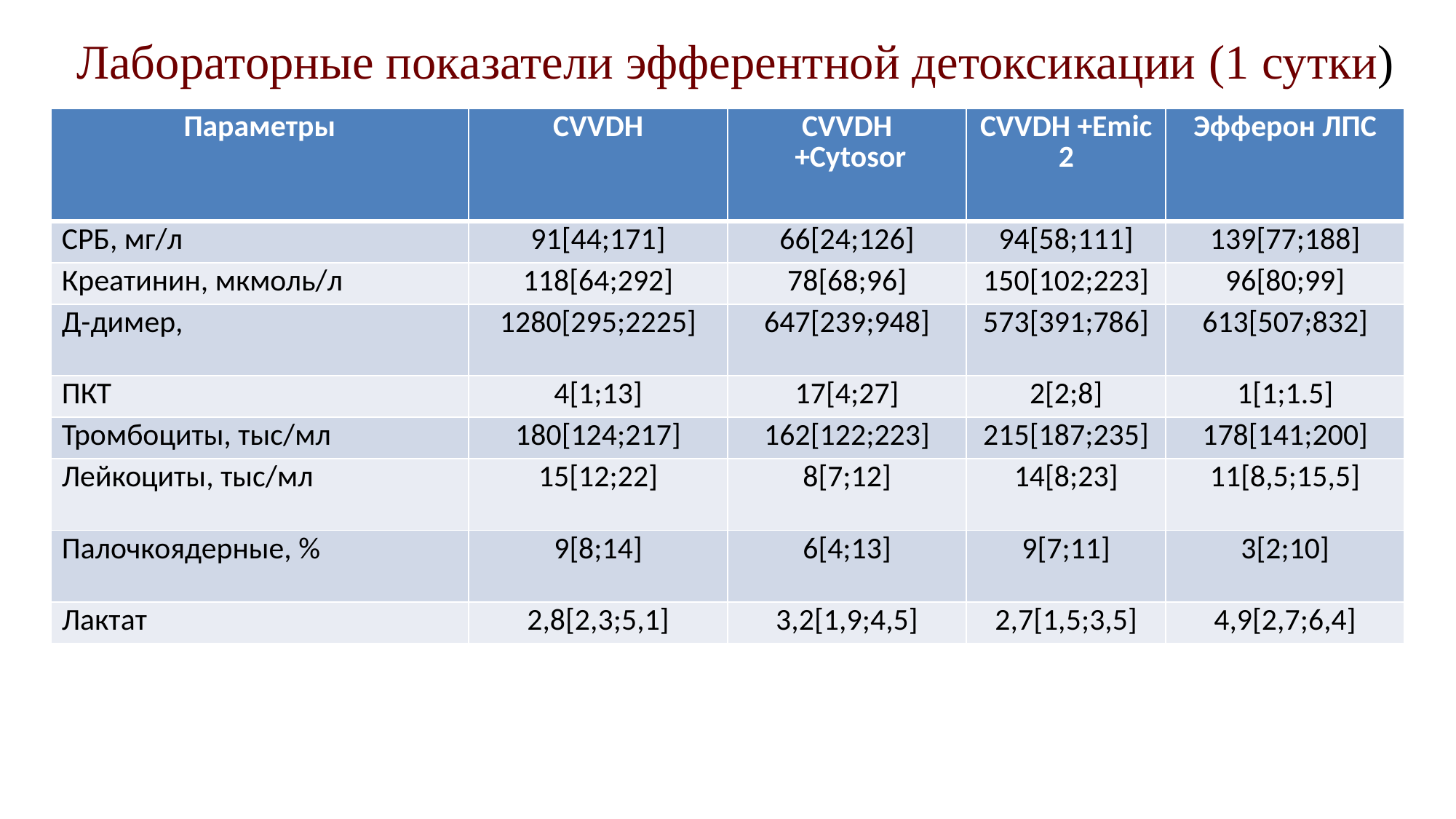

# Лабораторные показатели эфферентной детоксикации (1 сутки)
| Параметры | CVVDH | CVVDH +Cytosor | CVVDH +Emic 2 | Эфферон ЛПС |
| --- | --- | --- | --- | --- |
| СРБ, мг/л | 91[44;171] | 66[24;126] | 94[58;111] | 139[77;188] |
| Креатинин, мкмоль/л | 118[64;292] | 78[68;96] | 150[102;223] | 96[80;99] |
| Д-димер, | 1280[295;2225] | 647[239;948] | 573[391;786] | 613[507;832] |
| ПКТ | 4[1;13] | 17[4;27] | 2[2;8] | 1[1;1.5] |
| Тромбоциты, тыс/мл | 180[124;217] | 162[122;223] | 215[187;235] | 178[141;200] |
| Лейкоциты, тыс/мл | 15[12;22] | 8[7;12] | 14[8;23] | 11[8,5;15,5] |
| Палочкоядерные, % | 9[8;14] | 6[4;13] | 9[7;11] | 3[2;10] |
| Лактат | 2,8[2,3;5,1] | 3,2[1,9;4,5] | 2,7[1,5;3,5] | 4,9[2,7;6,4] |